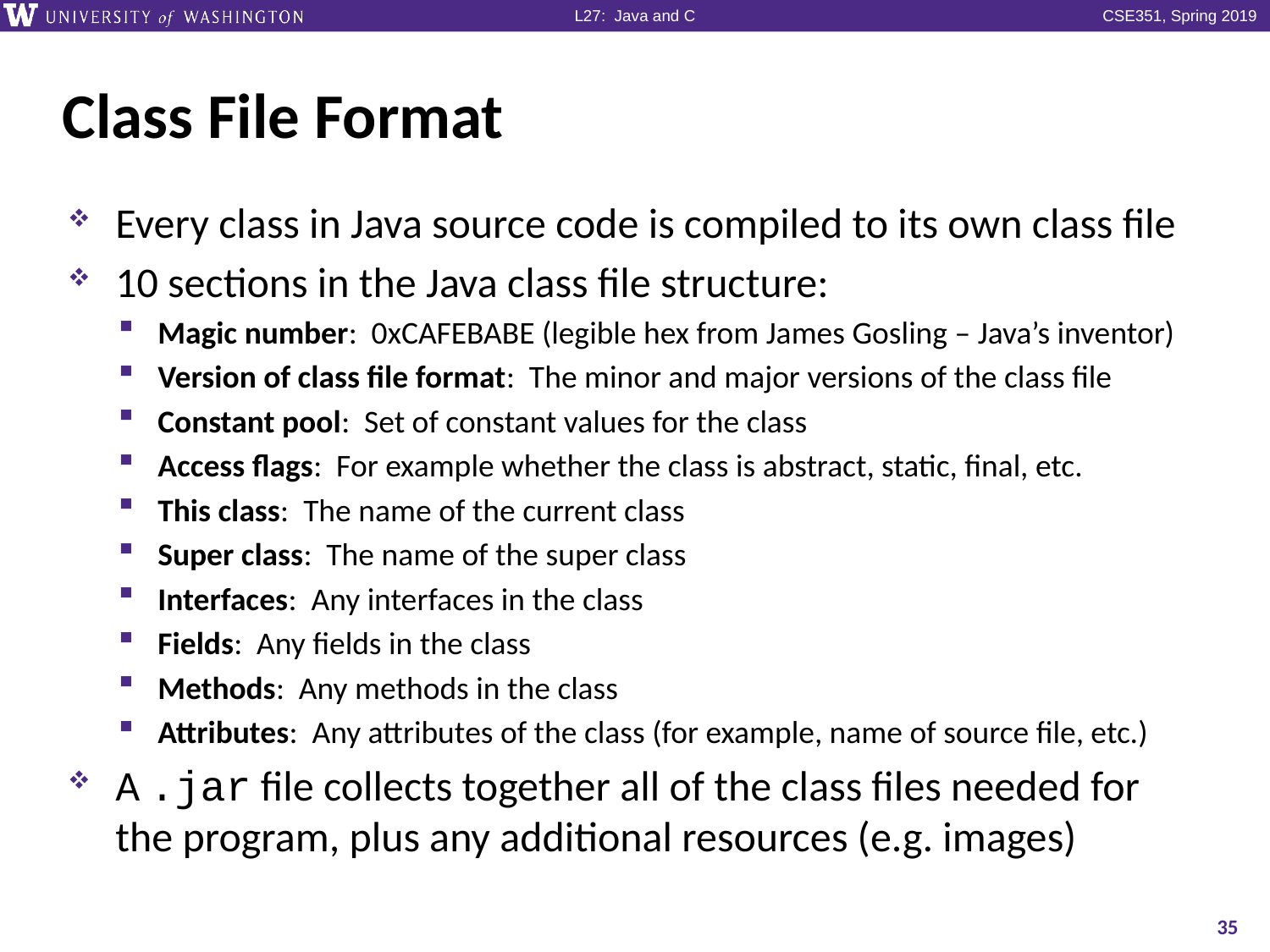

# Class File Format
Every class in Java source code is compiled to its own class file
10 sections in the Java class file structure:
Magic number:  0xCAFEBABE (legible hex from James Gosling – Java’s inventor)
Version of class file format:  The minor and major versions of the class file
Constant pool:  Set of constant values for the class
Access flags:  For example whether the class is abstract, static, final, etc.
This class:  The name of the current class
Super class:  The name of the super class
Interfaces:  Any interfaces in the class
Fields:  Any fields in the class
Methods:  Any methods in the class
Attributes:  Any attributes of the class (for example, name of source file, etc.)
A .jar file collects together all of the class files needed for the program, plus any additional resources (e.g. images)
35